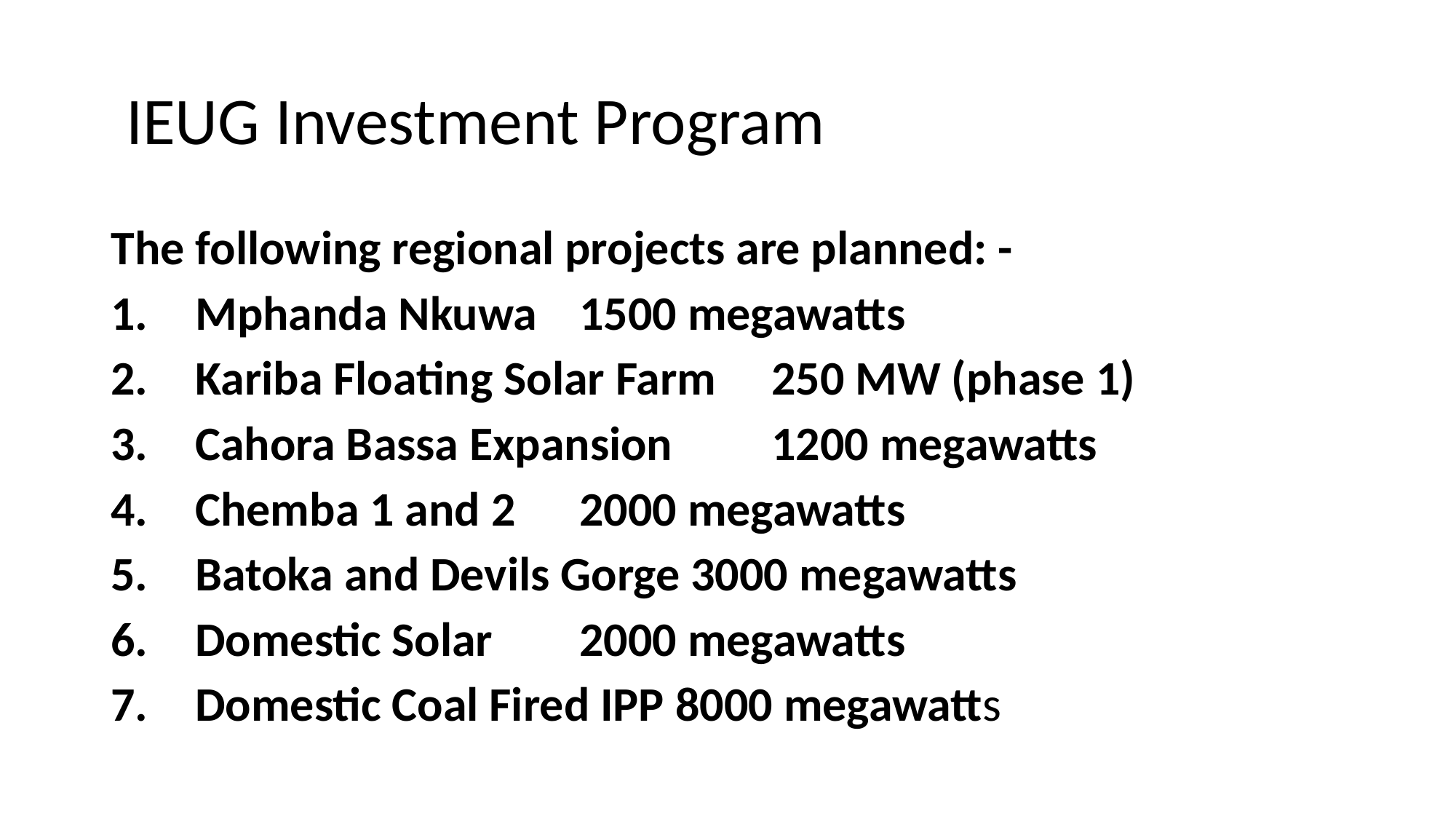

# IEUG Investment Program
The following regional projects are planned: -
Mphanda Nkuwa		1500 megawatts
Kariba Floating Solar Farm	250 MW (phase 1)
Cahora Bassa Expansion 	1200 megawatts
Chemba 1 and 2 		2000 megawatts
Batoka and Devils Gorge 3000 megawatts
Domestic Solar			2000 megawatts
Domestic Coal Fired IPP	8000 megawatts